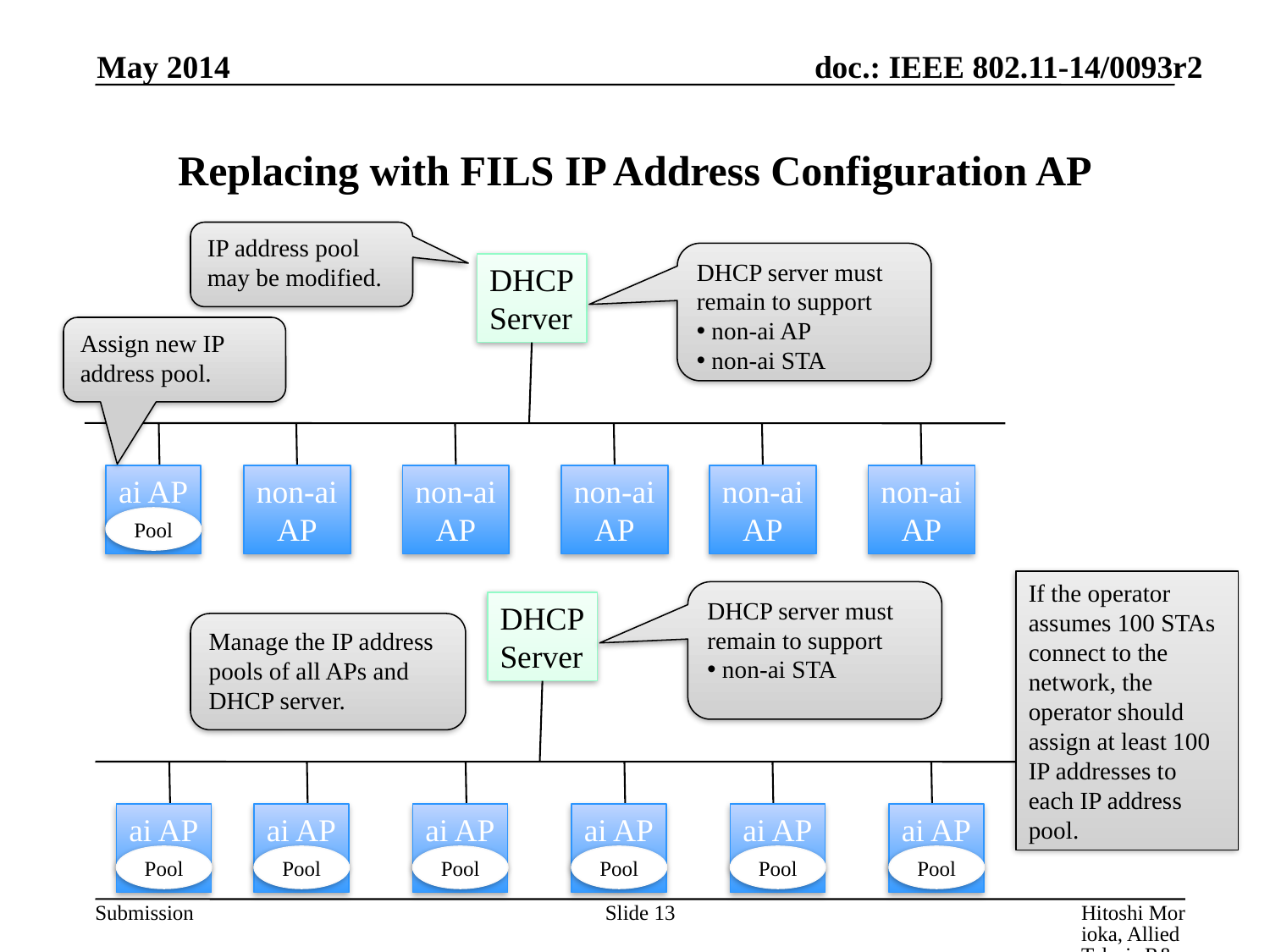

May 2014
# Replacing with FILS IP Address Configuration AP
IP address pool may be modified.
DHCP server must remain to support
 non-ai AP
 non-ai STA
DHCP
Server
Assign new IP address pool.
ai AP

Pool
non-ai
AP
non-ai
AP
non-ai
AP
non-ai
AP
non-ai
AP
If the operator assumes 100 STAs connect to the network, the operator should assign at least 100 IP addresses to each IP address pool.
DHCP server must remain to support
 non-ai STA
DHCP
Server
Manage the IP address pools of all APs and DHCP server.
ai AP

Pool
ai AP

Pool
ai AP

Pool
ai AP

Pool
ai AP

Pool
ai AP

Pool
Slide 13
Hitoshi Morioka, Allied Telesis R&D Center